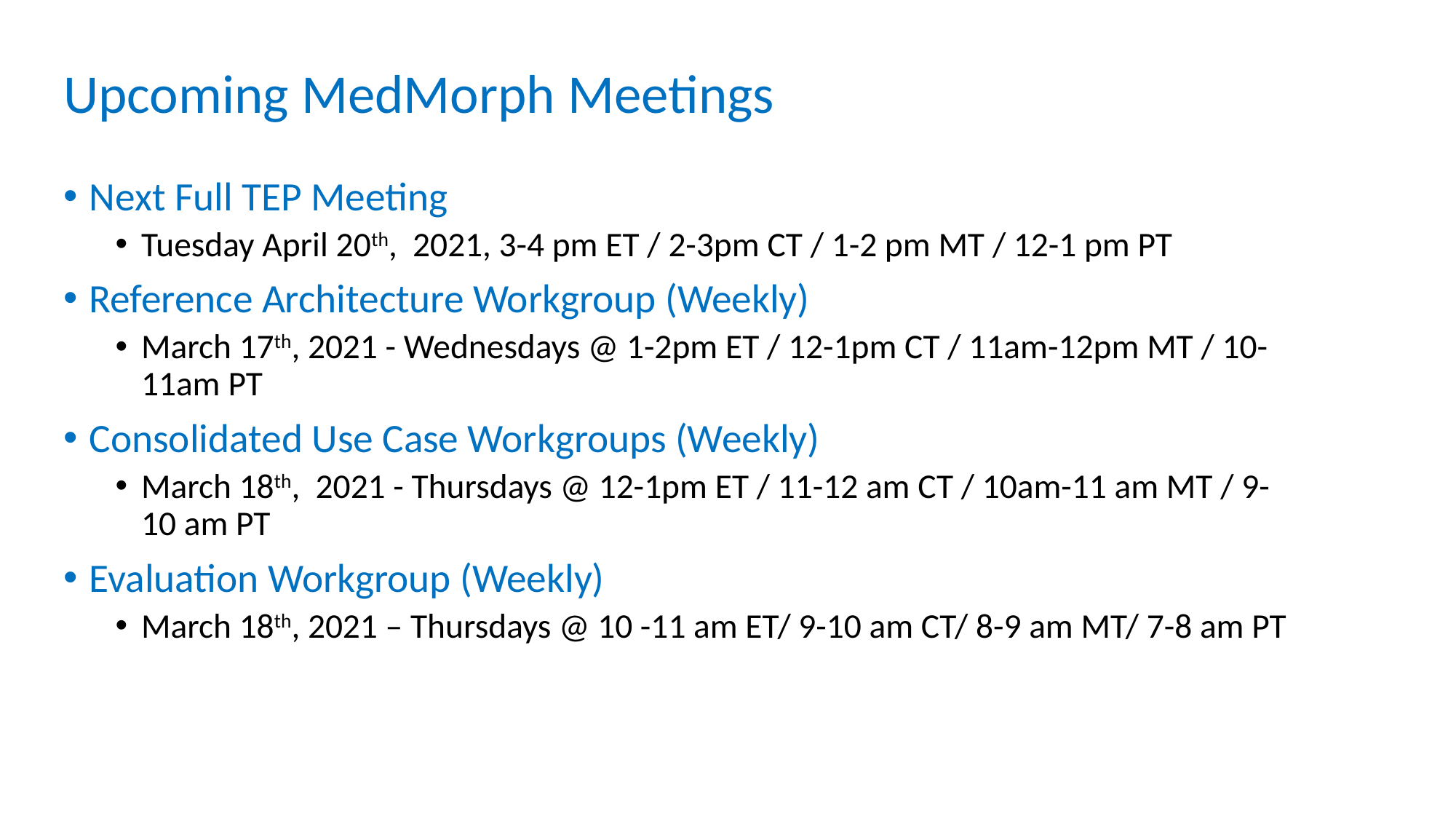

# Upcoming MedMorph Meetings
Next Full TEP Meeting
Tuesday April 20th,  2021, 3-4 pm ET / 2-3pm CT / 1-2 pm MT / 12-1 pm PT
Reference Architecture Workgroup (Weekly)
March 17th, 2021 - Wednesdays @ 1-2pm ET / 12-1pm CT / 11am-12pm MT / 10-11am PT
Consolidated Use Case Workgroups (Weekly)
March 18th,  2021 - Thursdays @ 12-1pm ET / 11-12 am CT / 10am-11 am MT / 9-10 am PT
Evaluation Workgroup (Weekly)
March 18th, 2021 – Thursdays @ 10 -11 am ET/ 9-10 am CT/ 8-9 am MT/ 7-8 am PT